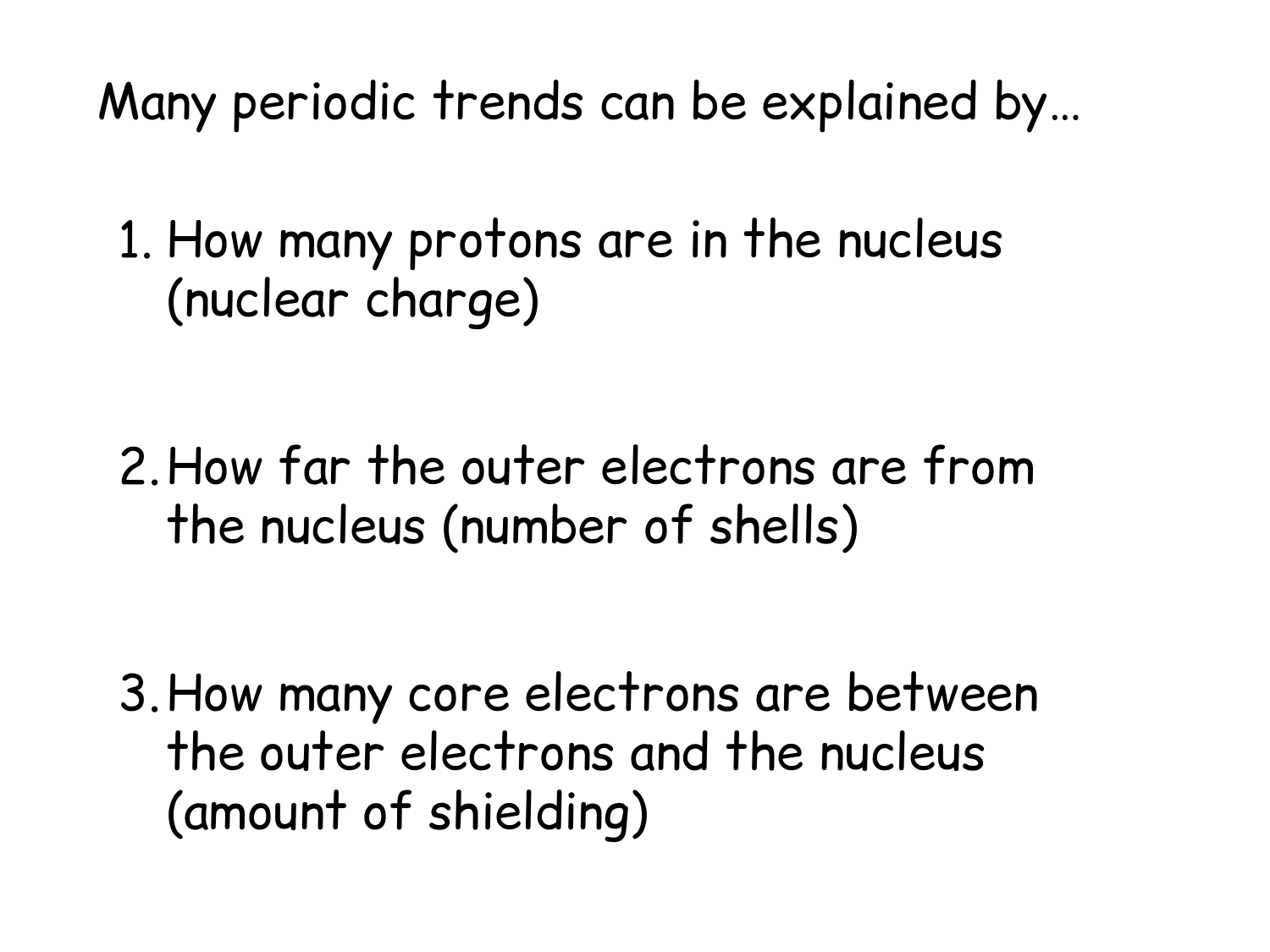

Many periodic trends can be explained by…
How many protons are in the nucleus (nuclear charge)

How far the outer electrons are from the nucleus (number of shells)

How many core electrons are between the outer electrons and the nucleus (amount of shielding)